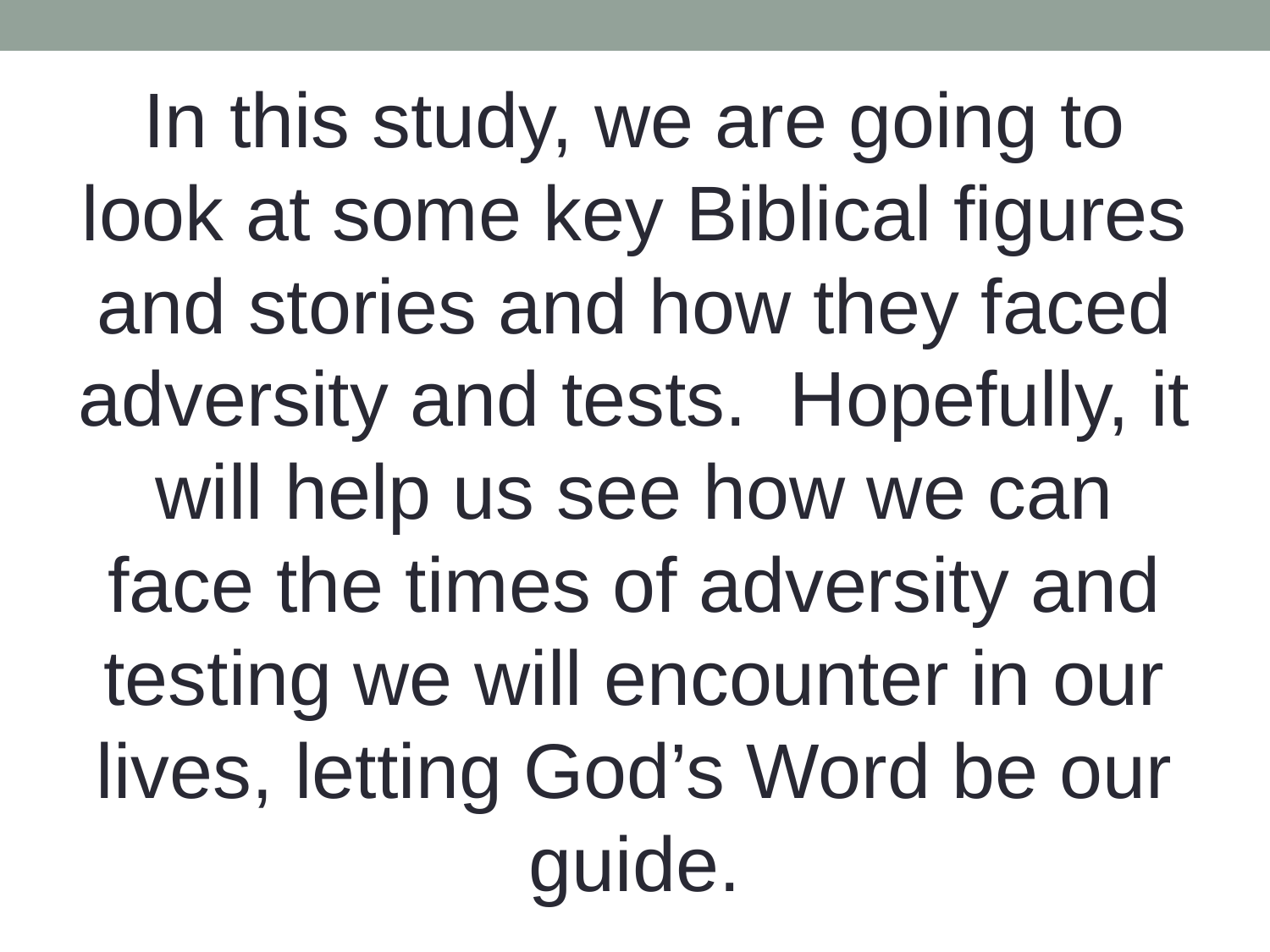

In this study, we are going to look at some key Biblical figures and stories and how they faced adversity and tests.  Hopefully, it will help us see how we can face the times of adversity and testing we will encounter in our lives, letting God’s Word be our guide.